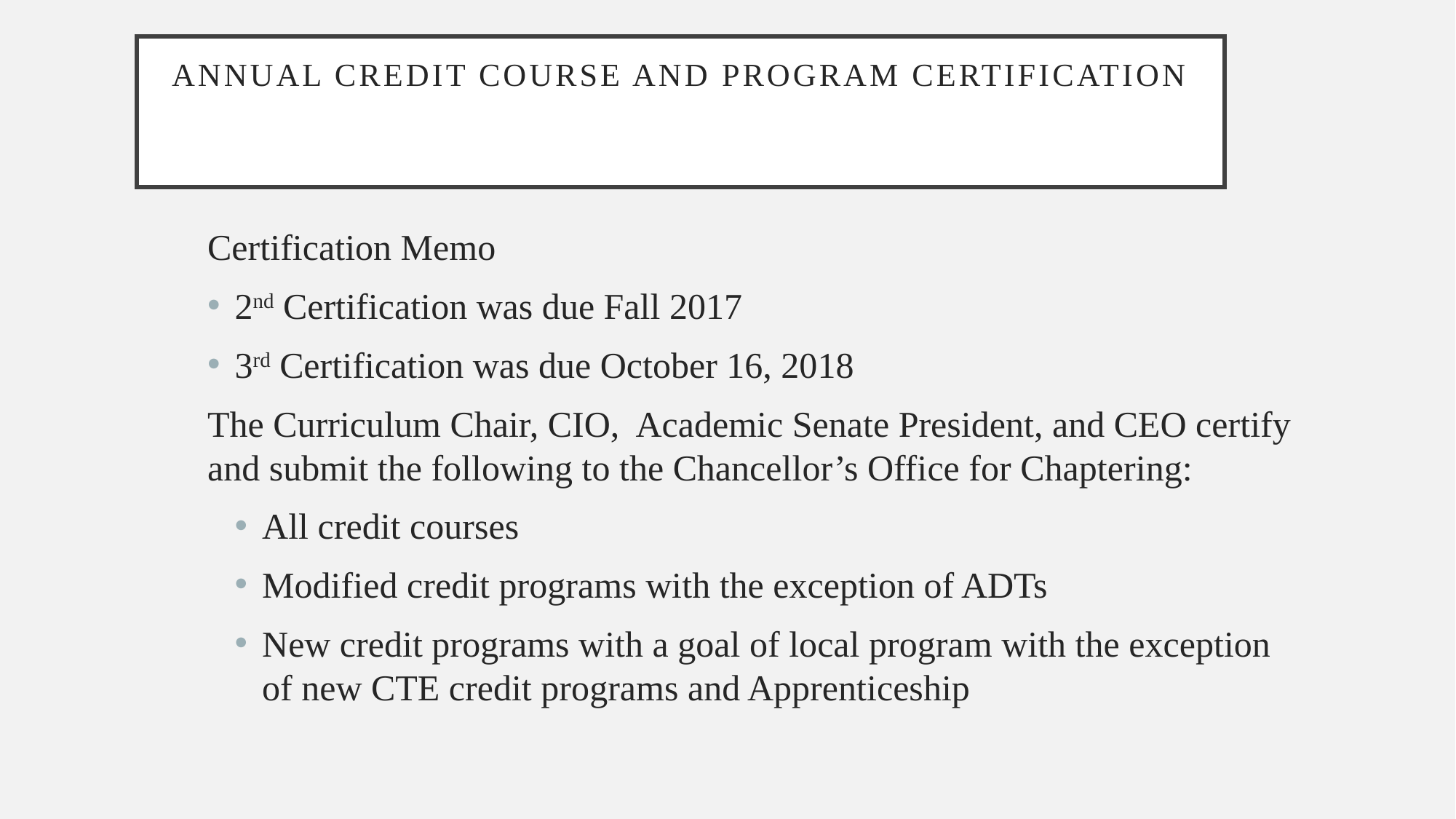

# Annual Credit Course and Program Certification
Certification Memo
2nd Certification was due Fall 2017
3rd Certification was due October 16, 2018
The Curriculum Chair, CIO,  Academic Senate President, and CEO certify and submit the following to the Chancellor’s Office for Chaptering:
All credit courses
Modified credit programs with the exception of ADTs
New credit programs with a goal of local program with the exception of new CTE credit programs and Apprenticeship